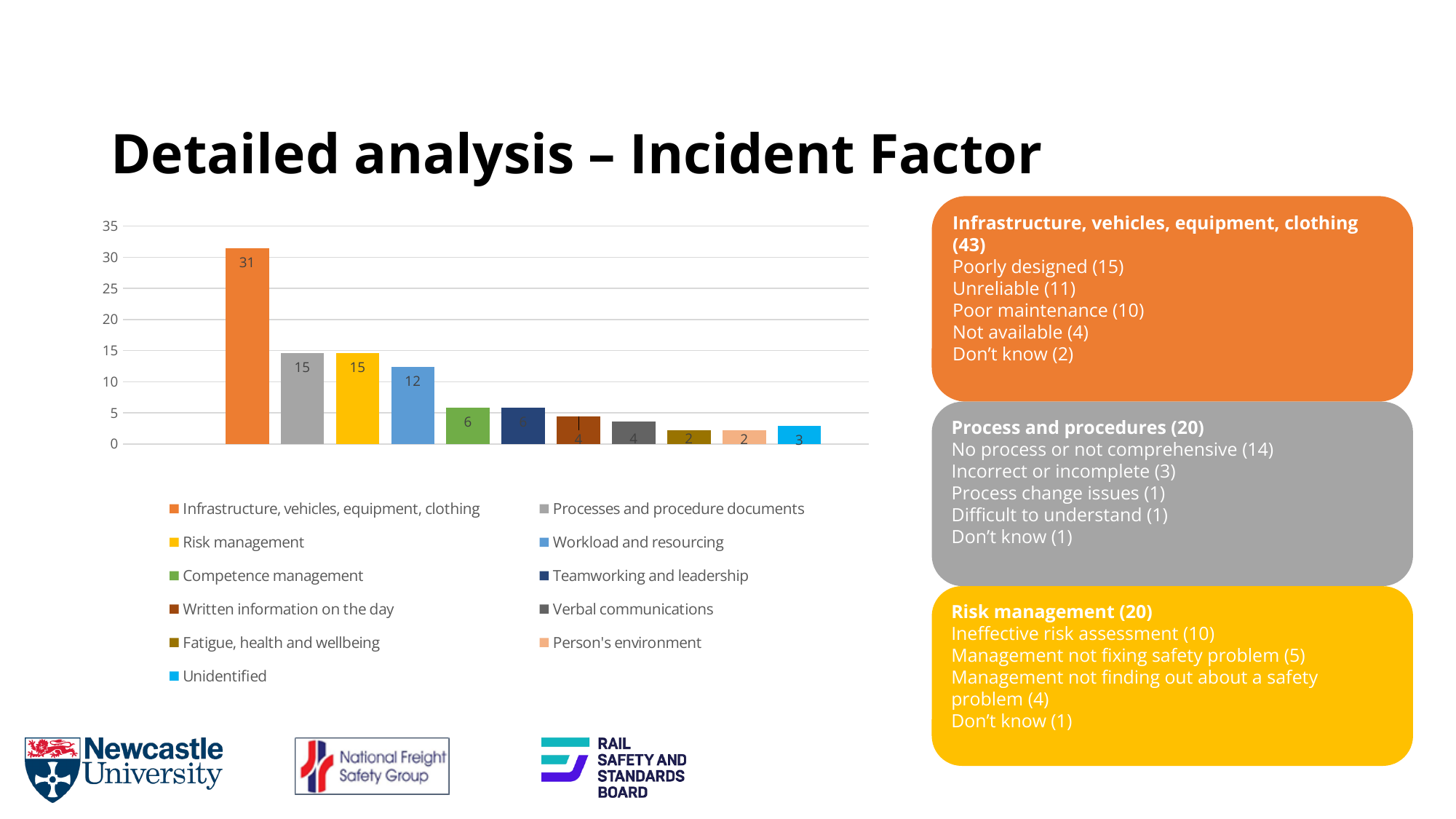

# Detailed analysis – Incident Factor

### Chart

| Category | Incident Factor | Infrastructure, vehicles, equipment, clothing | Processes and procedure documents | Risk management | Workload and resourcing | Competence management | Teamworking and leadership | Written information on the day | Verbal communications | Fatigue, health and wellbeing | Person's environment | Unidentified |
|---|---|---|---|---|---|---|---|---|---|---|---|---|
Infrastructure, vehicles, equipment, clothing (43)
Poorly designed (15)
Unreliable (11)
Poor maintenance (10)
Not available (4)
Don’t know (2)

Process and procedures (20)
No process or not comprehensive (14)
Incorrect or incomplete (3)
Process change issues (1)
Difficult to understand (1)
Don’t know (1)

Risk management (20)
Ineffective risk assessment (10)
Management not fixing safety problem (5)
Management not finding out about a safety problem (4)
Don’t know (1)